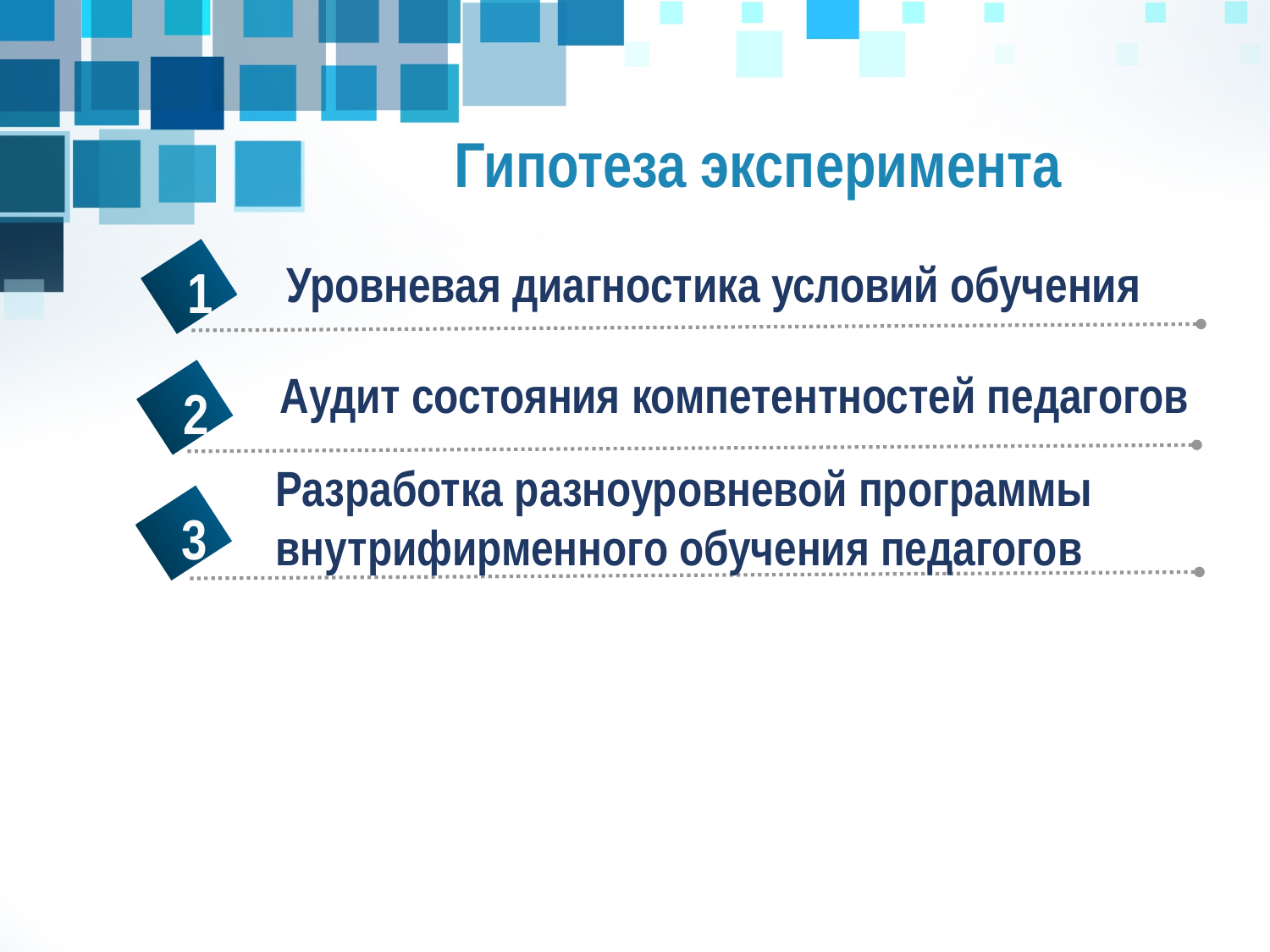

# Гипотеза эксперимента

1

Уровневая диагностика условий обучения
Аудит состояния компетентностей педагогов

2

Разработка разноуровневой программы
внутрифирменного обучения педагогов

3